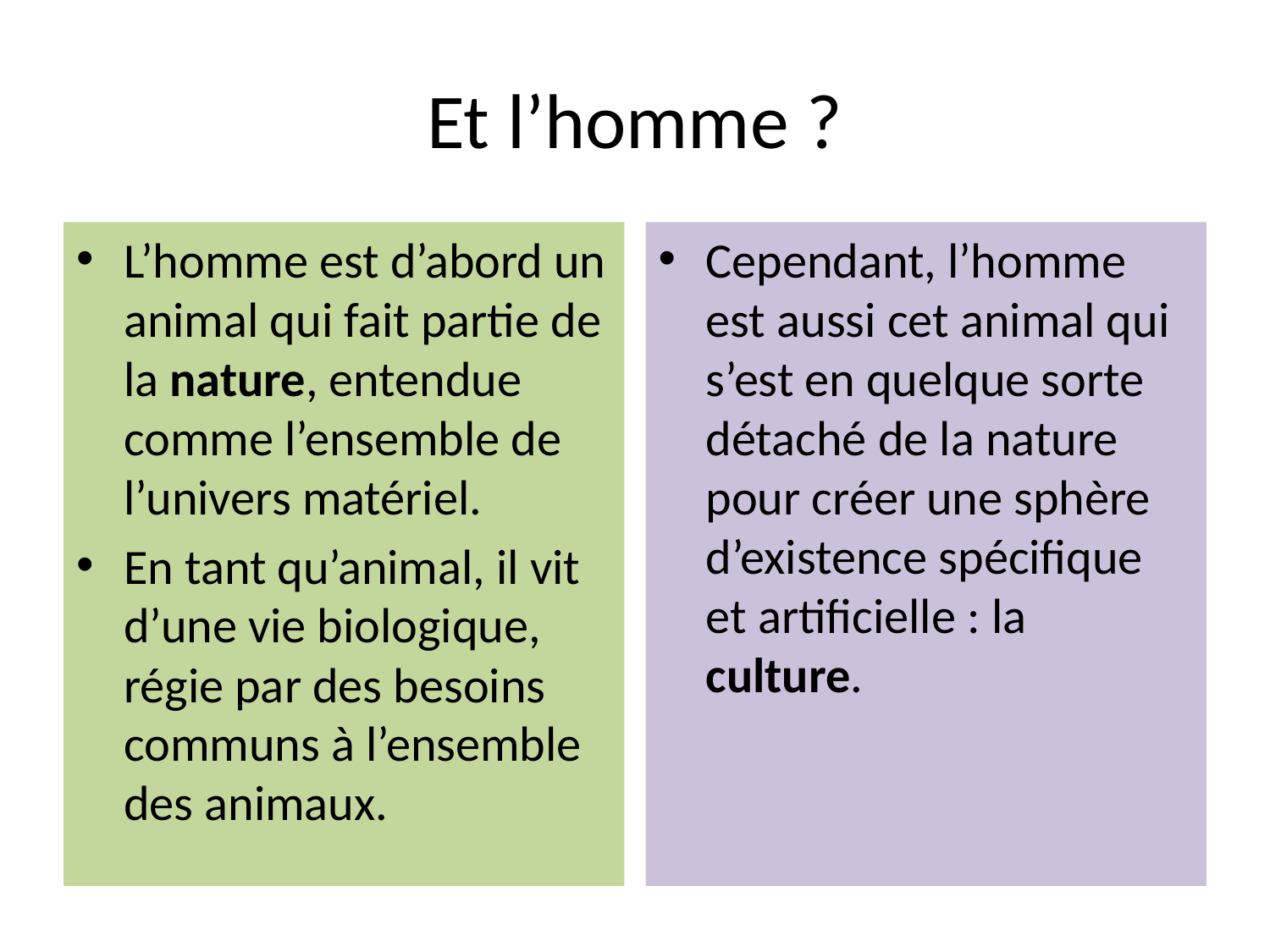

# Et l’homme ?
L’homme est d’abord un animal qui fait partie de la nature, entendue comme l’ensemble de l’univers matériel.
En tant qu’animal, il vit d’une vie biologique, régie par des besoins communs à l’ensemble des animaux.

Cependant, l’homme est aussi cet animal qui s’est en quelque sorte détaché de la nature pour créer une sphère d’existence spécifique et artificielle : la culture.